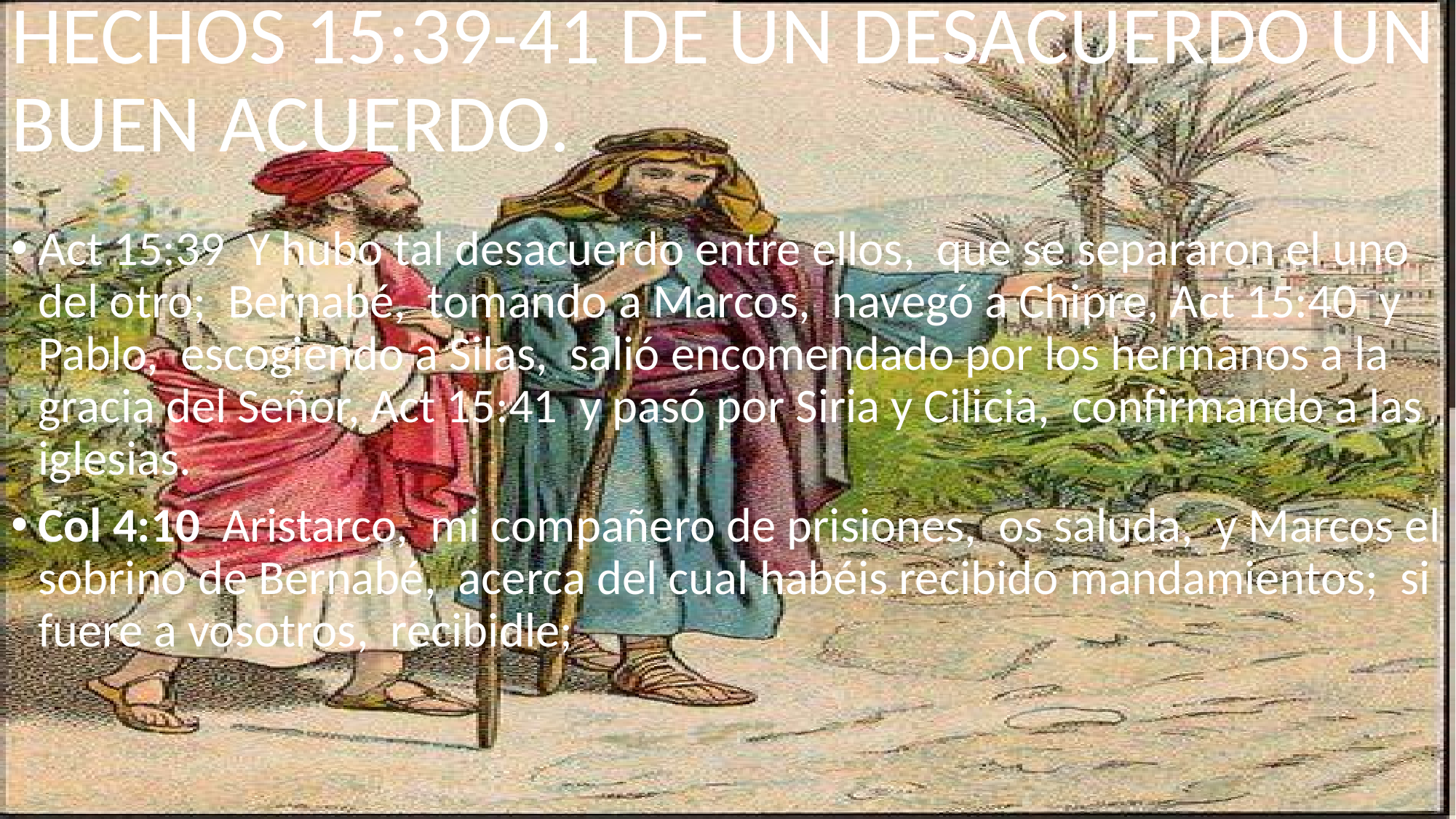

# HECHOS 15:39-41 DE UN DESACUERDO UN BUEN ACUERDO.
Act 15:39  Y hubo tal desacuerdo entre ellos,  que se separaron el uno del otro;  Bernabé,  tomando a Marcos,  navegó a Chipre, Act 15:40  y Pablo,  escogiendo a Silas,  salió encomendado por los hermanos a la gracia del Señor, Act 15:41  y pasó por Siria y Cilicia,  confirmando a las iglesias.
Col 4:10  Aristarco,  mi compañero de prisiones,  os saluda,  y Marcos el sobrino de Bernabé,  acerca del cual habéis recibido mandamientos;  si fuere a vosotros,  recibidle;